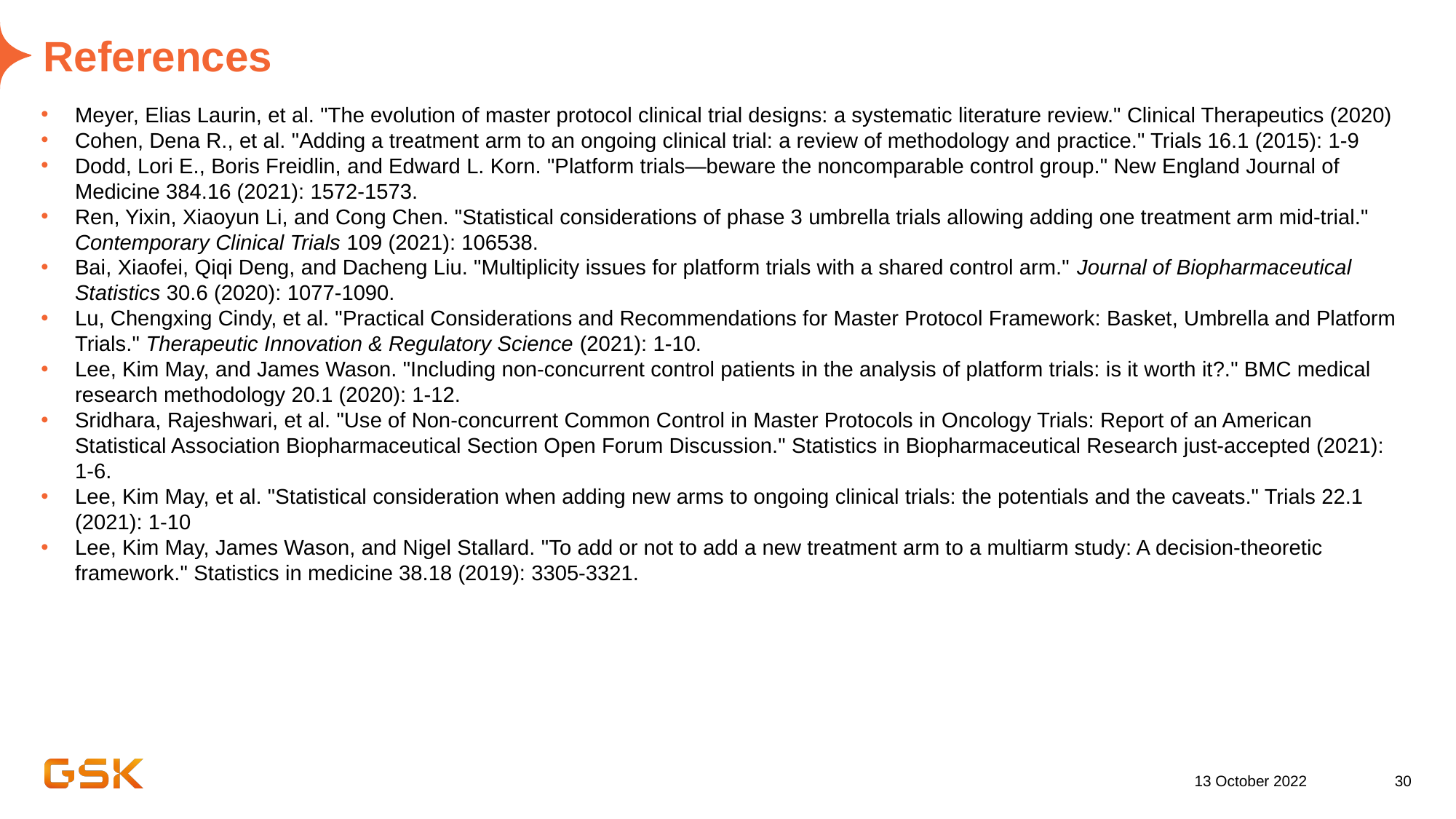

# References

Meyer, Elias Laurin, et al. "The evolution of master protocol clinical trial designs: a systematic literature review." Clinical Therapeutics (2020)
Cohen, Dena R., et al. "Adding a treatment arm to an ongoing clinical trial: a review of methodology and practice." Trials 16.1 (2015): 1-9
Dodd, Lori E., Boris Freidlin, and Edward L. Korn. "Platform trials—beware the noncomparable control group." New England Journal of Medicine 384.16 (2021): 1572-1573.
Ren, Yixin, Xiaoyun Li, and Cong Chen. "Statistical considerations of phase 3 umbrella trials allowing adding one treatment arm mid-trial." Contemporary Clinical Trials 109 (2021): 106538.
Bai, Xiaofei, Qiqi Deng, and Dacheng Liu. "Multiplicity issues for platform trials with a shared control arm." Journal of Biopharmaceutical Statistics 30.6 (2020): 1077-1090.
Lu, Chengxing Cindy, et al. "Practical Considerations and Recommendations for Master Protocol Framework: Basket, Umbrella and Platform Trials." Therapeutic Innovation & Regulatory Science (2021): 1-10.
Lee, Kim May, and James Wason. "Including non-concurrent control patients in the analysis of platform trials: is it worth it?." BMC medical research methodology 20.1 (2020): 1-12.
Sridhara, Rajeshwari, et al. "Use of Non-concurrent Common Control in Master Protocols in Oncology Trials: Report of an American Statistical Association Biopharmaceutical Section Open Forum Discussion." Statistics in Biopharmaceutical Research just-accepted (2021): 1-6.
Lee, Kim May, et al. "Statistical consideration when adding new arms to ongoing clinical trials: the potentials and the caveats." Trials 22.1 (2021): 1-10
Lee, Kim May, James Wason, and Nigel Stallard. "To add or not to add a new treatment arm to a multiarm study: A decision‐theoretic framework." Statistics in medicine 38.18 (2019): 3305-3321.
13 October 2022
30